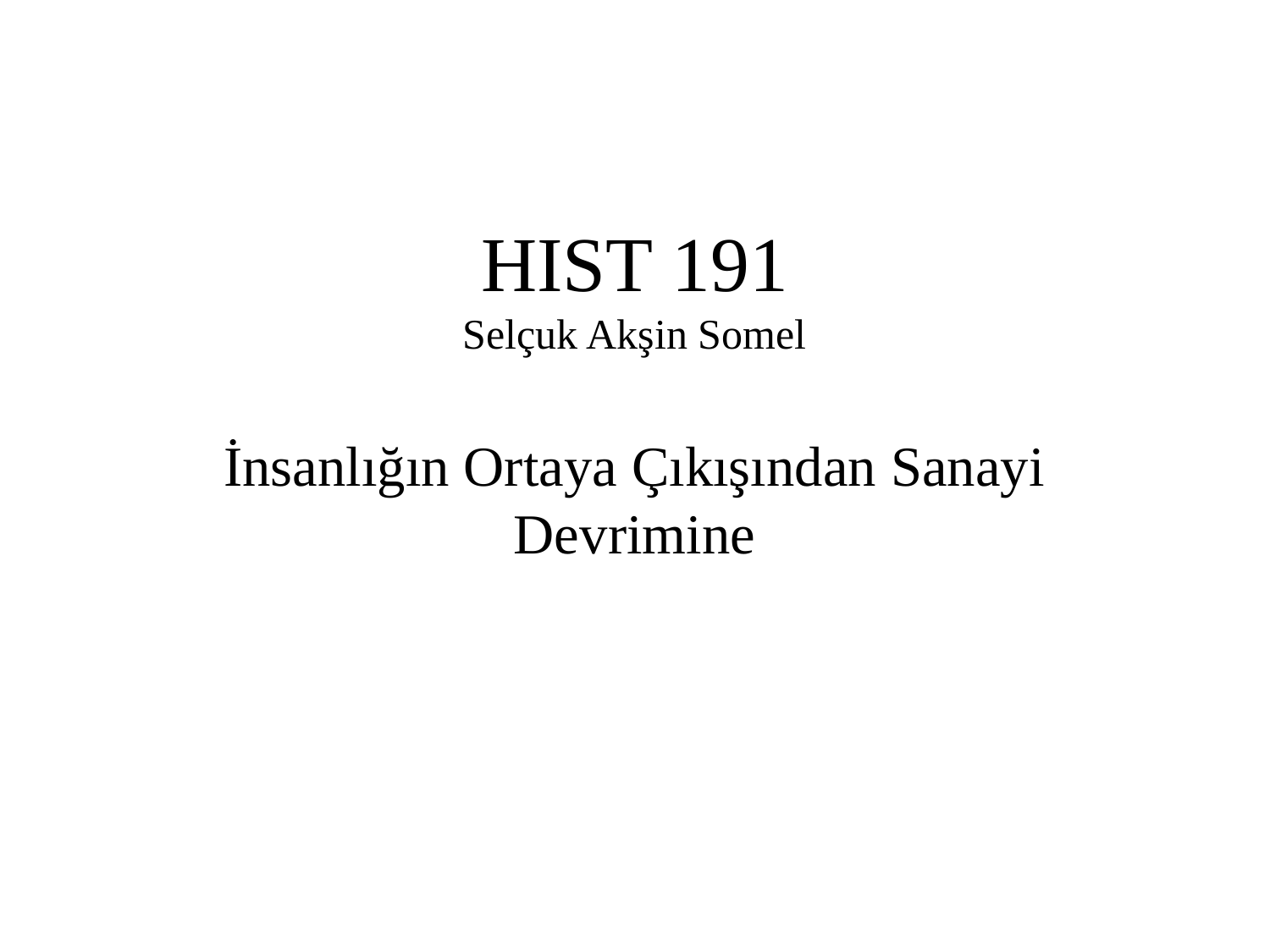

# HIST 191 Selçuk Akşin Somel
İnsanlığın Ortaya Çıkışından Sanayi Devrimine